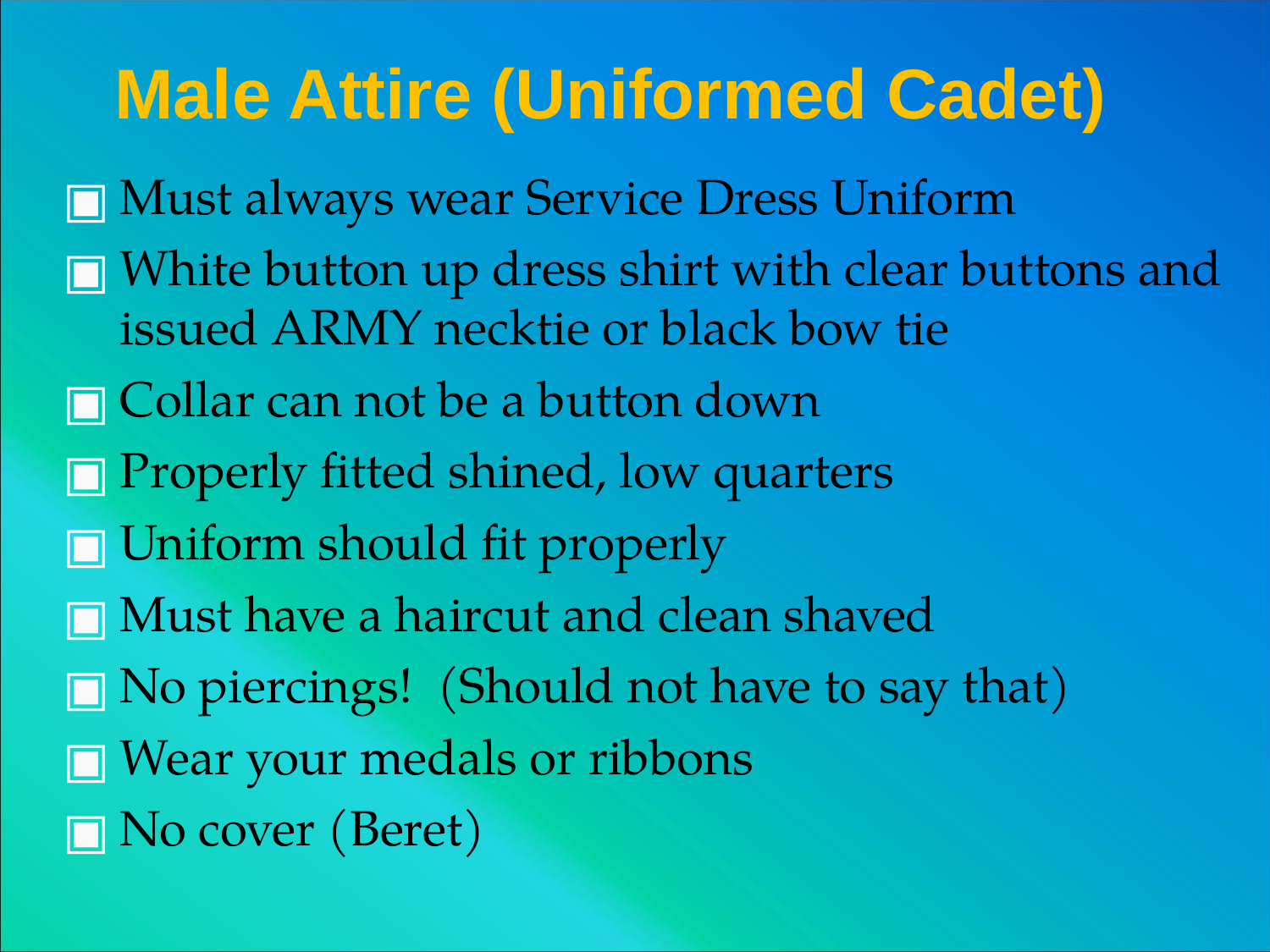

Male Attire (Uniformed Cadet)
Must always wear Service Dress Uniform
White button up dress shirt with clear buttons and issued ARMY necktie or black bow tie
Collar can not be a button down
Properly fitted shined, low quarters
Uniform should fit properly
Must have a haircut and clean shaved
No piercings!  (Should not have to say that)
Wear your medals or ribbons
No cover (Beret)